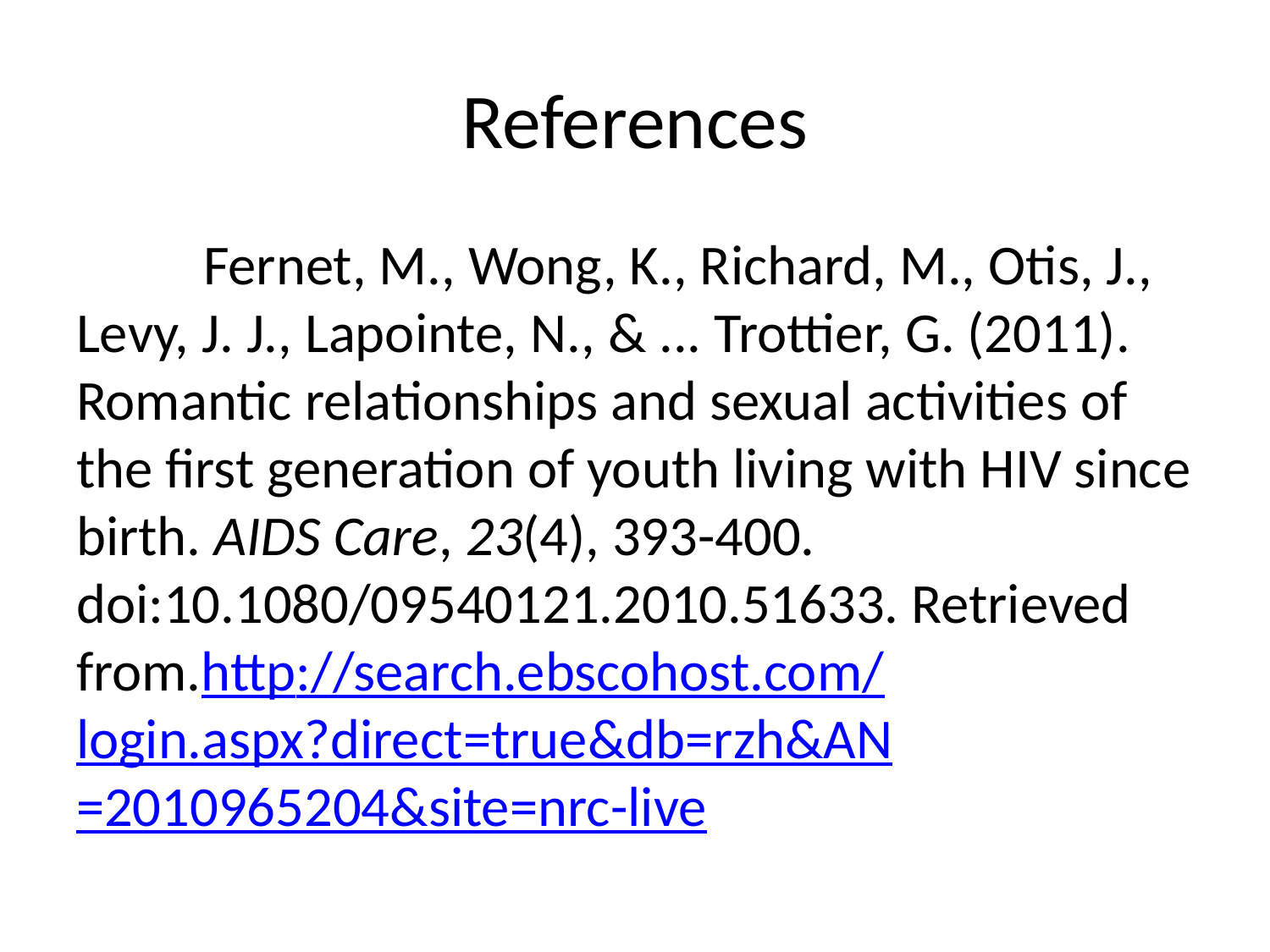

# References
	Fernet, M., Wong, K., Richard, M., Otis, J., Levy, J. J., Lapointe, N., & ... Trottier, G. (2011). Romantic relationships and sexual activities of the first generation of youth living with HIV since birth. AIDS Care, 23(4), 393-400. doi:10.1080/09540121.2010.51633. Retrieved from.http://search.ebscohost.com/login.aspx?direct=true&db=rzh&AN=2010965204&site=nrc-live